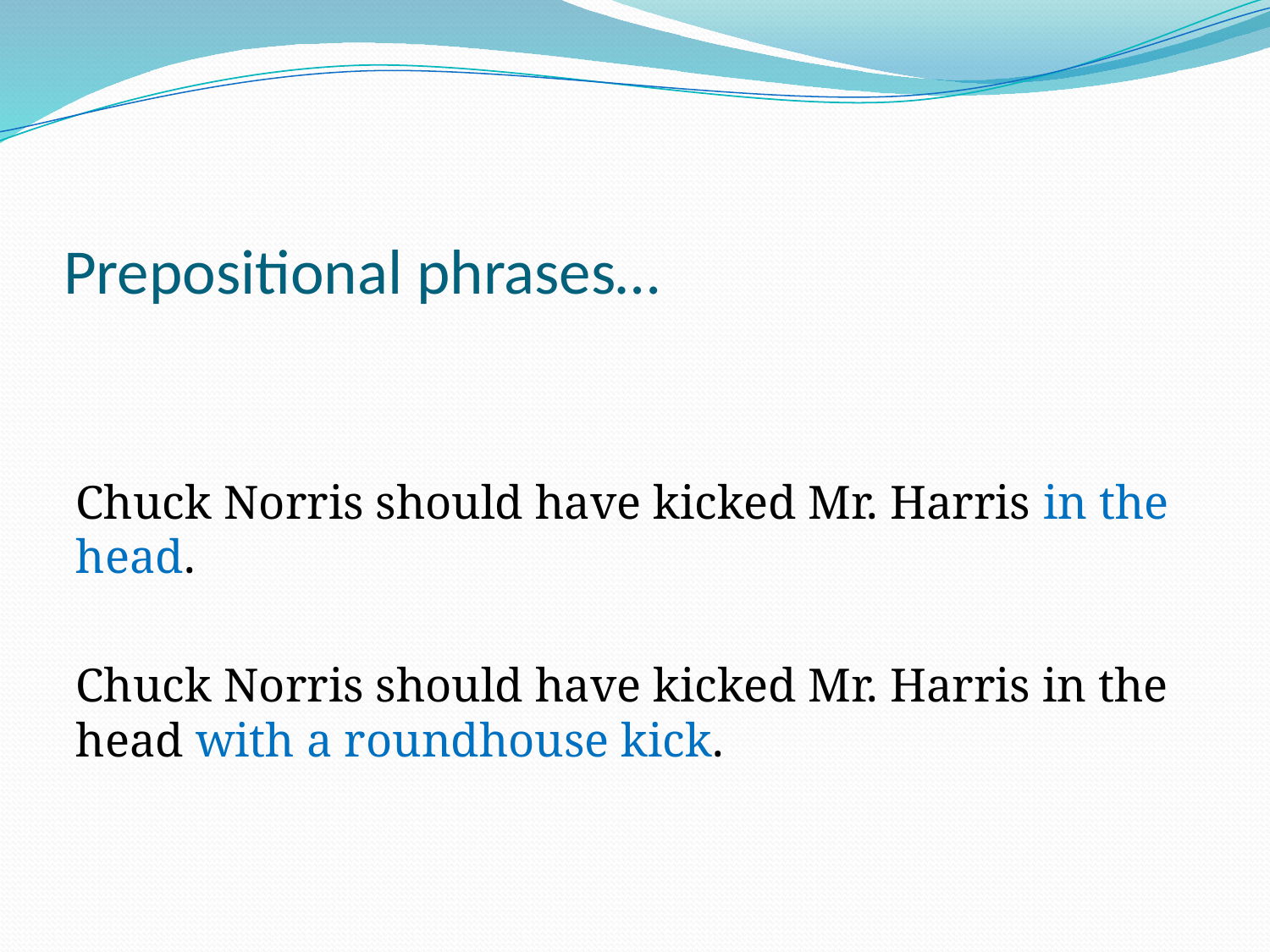

# Prepositional phrases…

Chuck Norris should have kicked Mr. Harris in the head.

Chuck Norris should have kicked Mr. Harris in the head with a roundhouse kick.